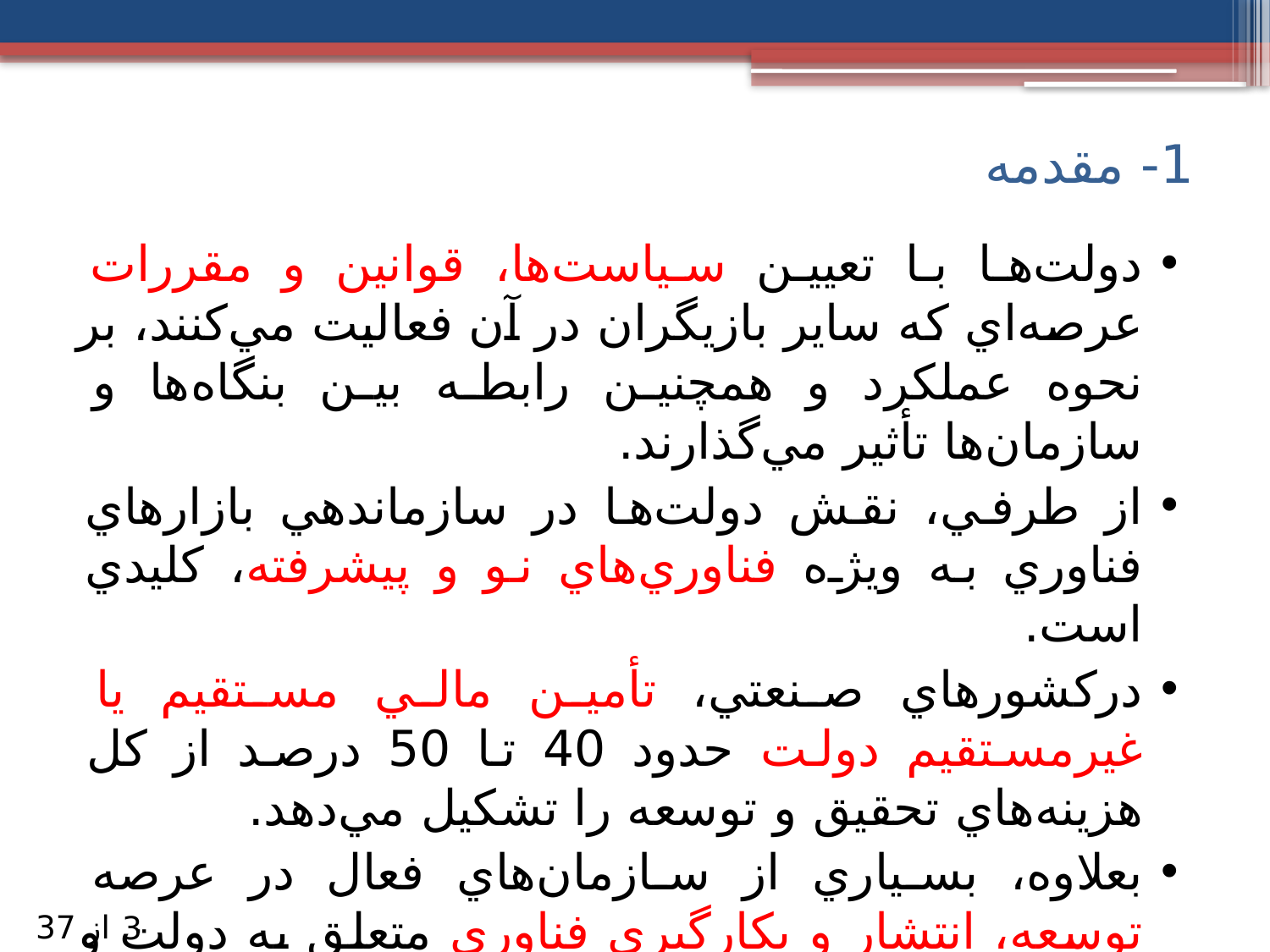

# 1- مقدمه
دولت‌ها با تعيين سياست‌ها، قوانين و مقررات عرصه‌اي كه ساير بازيگران در آن فعاليت مي‌كنند، بر نحوه عملكرد و همچنين رابطه بين بنگاه‌ها و سازمان‌ها تأثير مي‌گذارند.
از طرفي، نقش دولت‌ها در سازماندهي بازارهاي فناوري به ويژه فناوري‌هاي نو و پيشرفته، كليدي است.
دركشورهاي صنعتي، تأمين مالي مستقيم يا غيرمستقيم دولت حدود 40 تا 50 درصد از كل هزينه‌هاي تحقيق ‌و توسعه را تشکیل مي‌دهد.
بعلاوه، بسياري از سازمان‌هاي فعال در عرصه توسعه، انتشار و بكارگيري فناوري متعلق به دولت و يا در كنترل دولت هستند (دانشگاه ها، موسسات تحقیقاتی دولتی، شرکت های بزرگ صنعتی فعال در حوزه انرژی، دفاعی و ...)
از 37
3